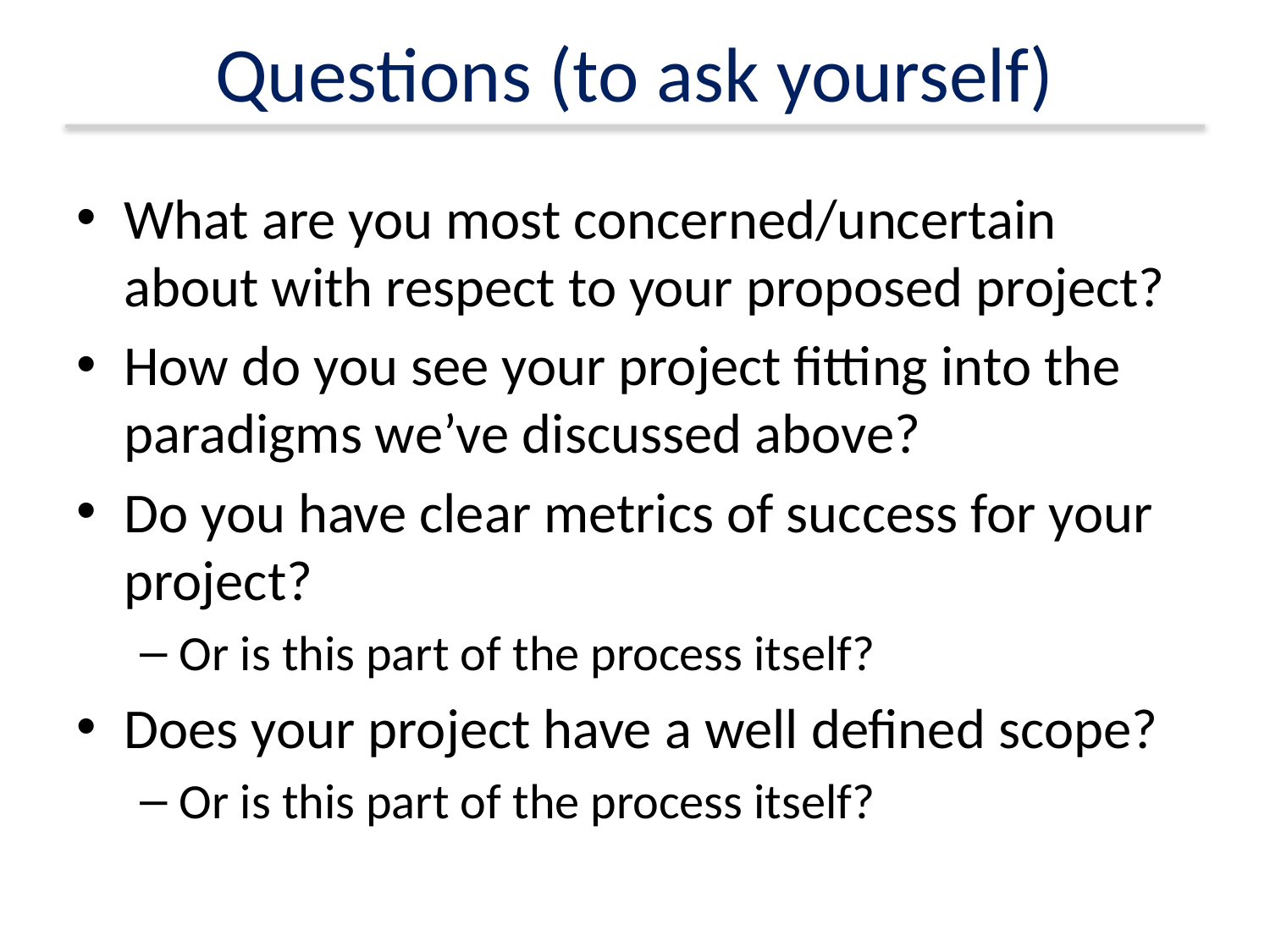

# Questions (to ask yourself)
What are you most concerned/uncertain about with respect to your proposed project?
How do you see your project fitting into the paradigms we’ve discussed above?
Do you have clear metrics of success for your project?
Or is this part of the process itself?
Does your project have a well defined scope?
Or is this part of the process itself?